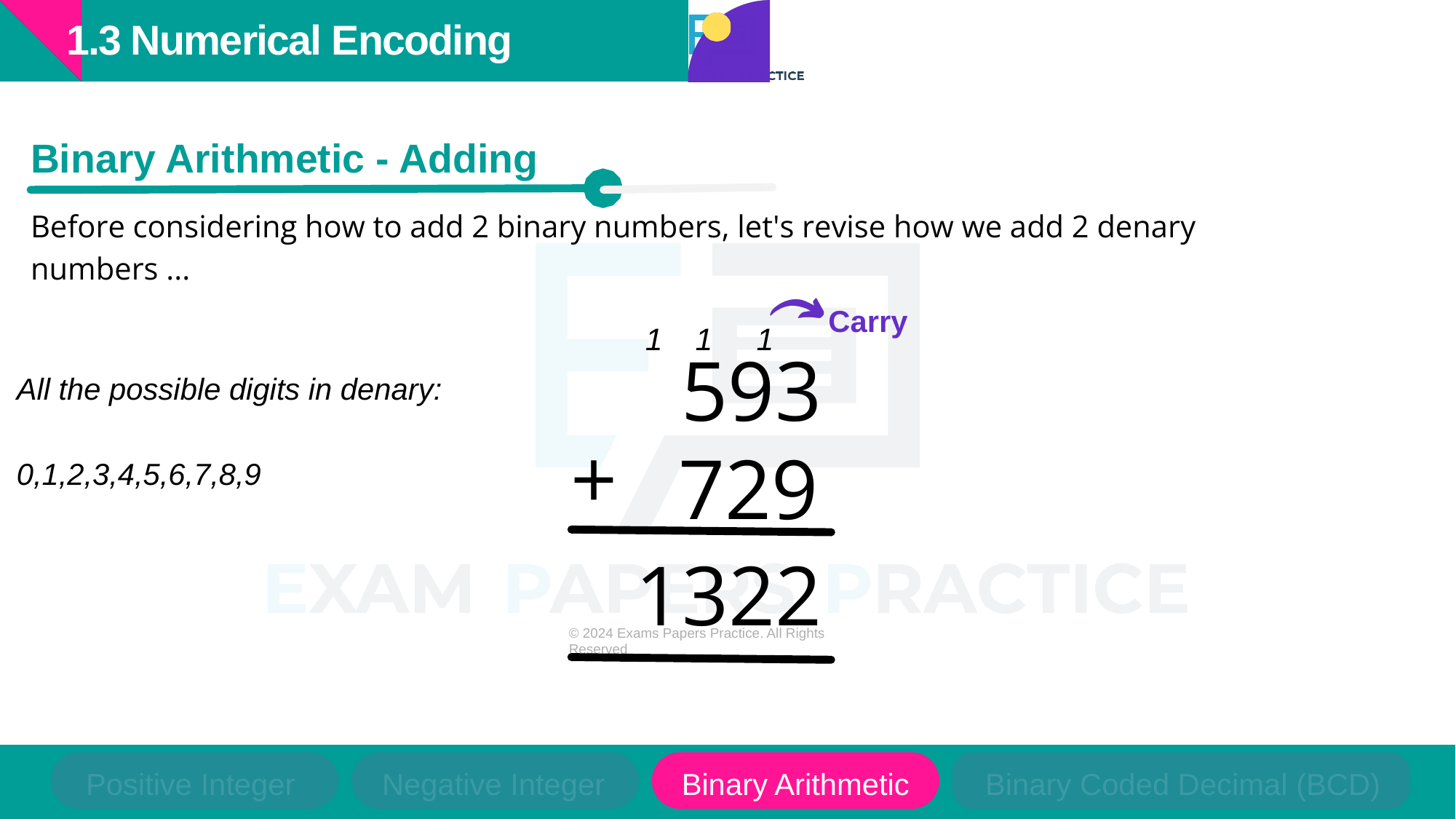

1.3 Numerical Encoding
Binary Arithmetic - Adding

Before considering how to add 2 binary numbers, let's revise how we add 2 denary numbers ...
Carry

1
1
1
593
All the possible digits in denary:

0,1,2,3,4,5,6,7,8,9
+
729
1322

Positive Integer
Negative Integer
Binary Arithmetic
Binary Coded Decimal (BCD)